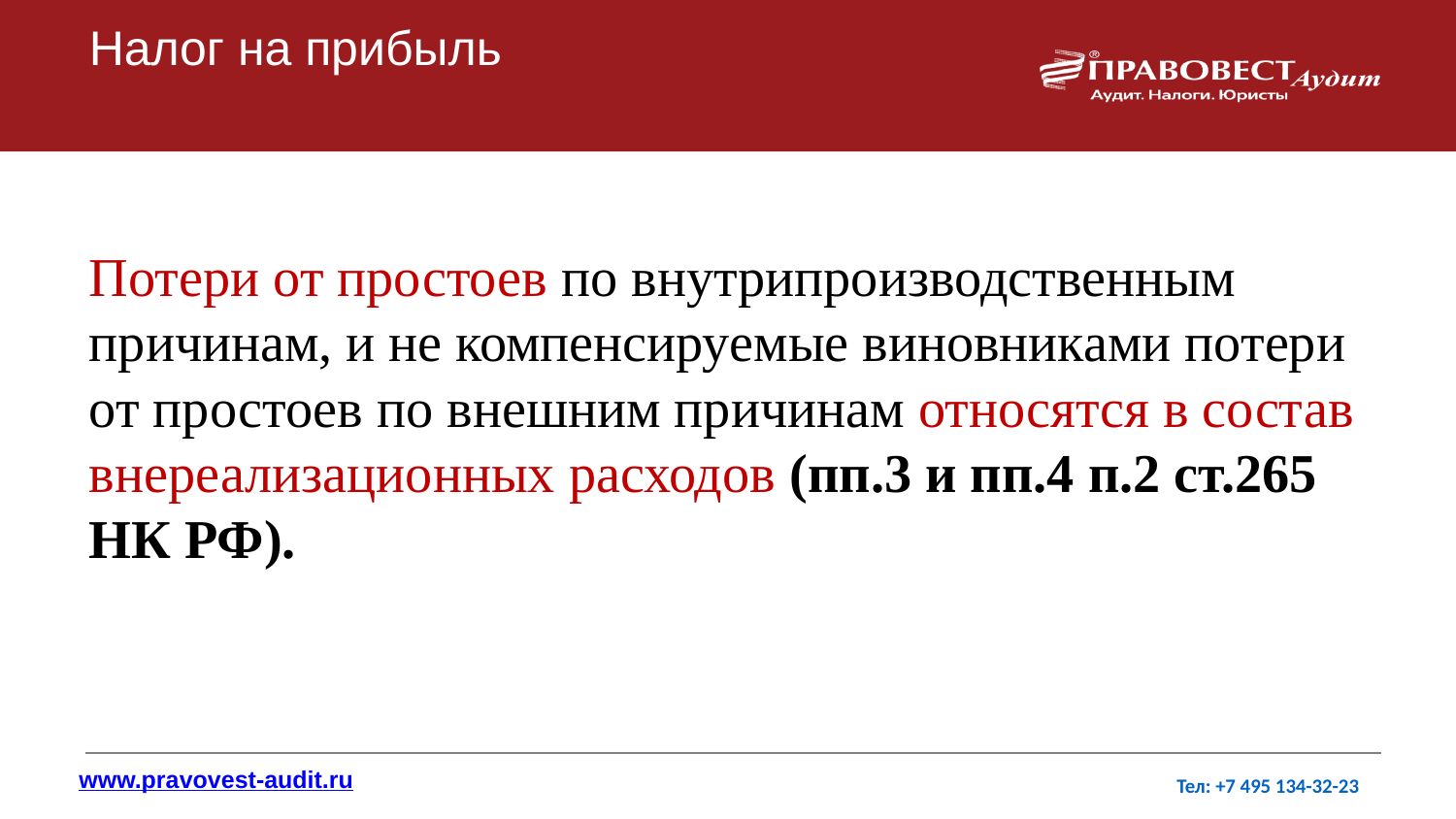

# Налог на прибыль
Потери от простоев по внутрипроизводственным причинам, и не компенсируемые виновниками потери от простоев по внешним причинам относятся в состав внереализационных расходов (пп.3 и пп.4 п.2 ст.265 НК РФ).
www.pravovest-audit.ru
Тел: +7 495 134-32-23